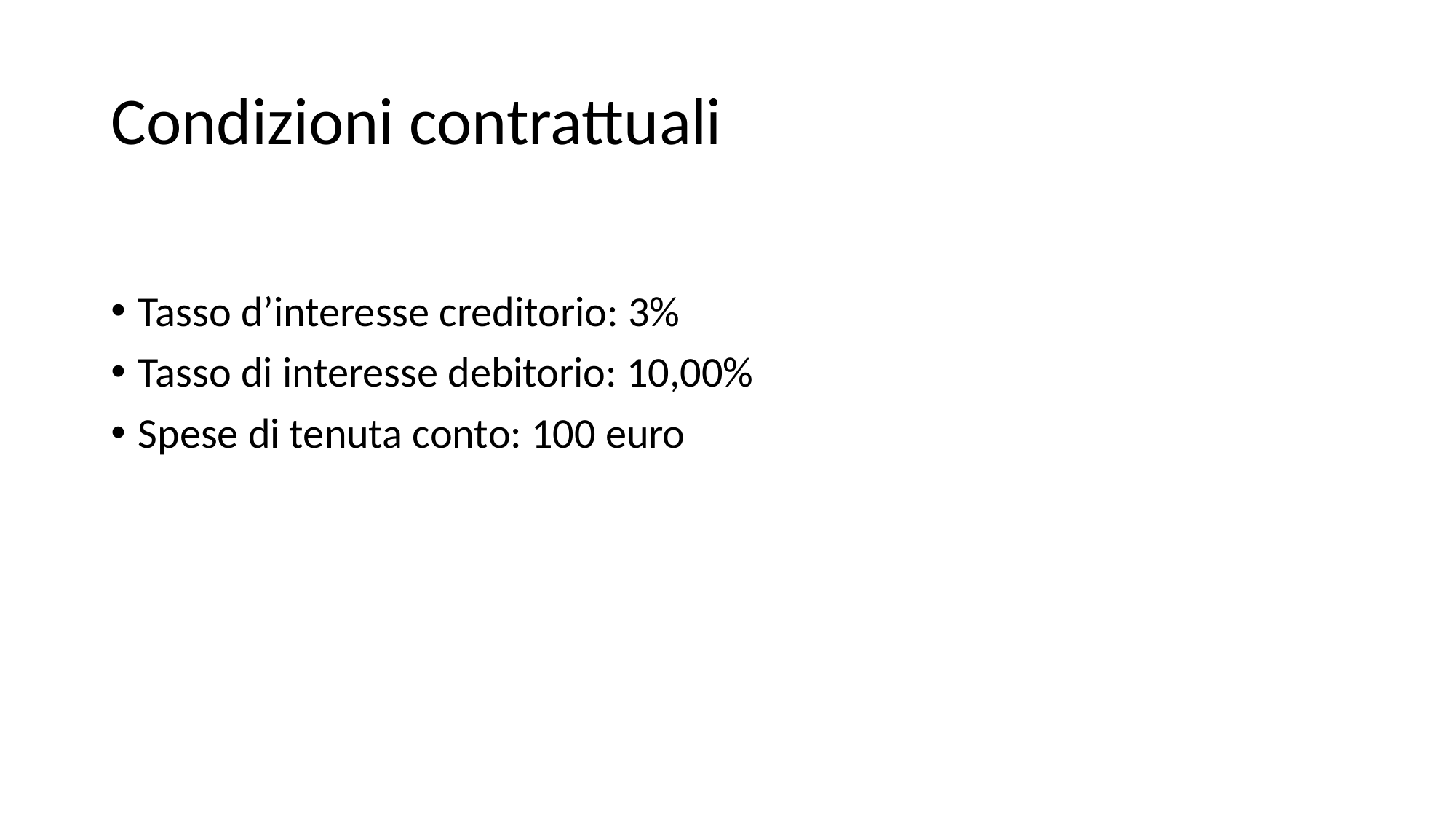

# Condizioni contrattuali

Tasso d’interesse creditorio: 3%
Tasso di interesse debitorio: 10,00%
Spese di tenuta conto: 100 euro